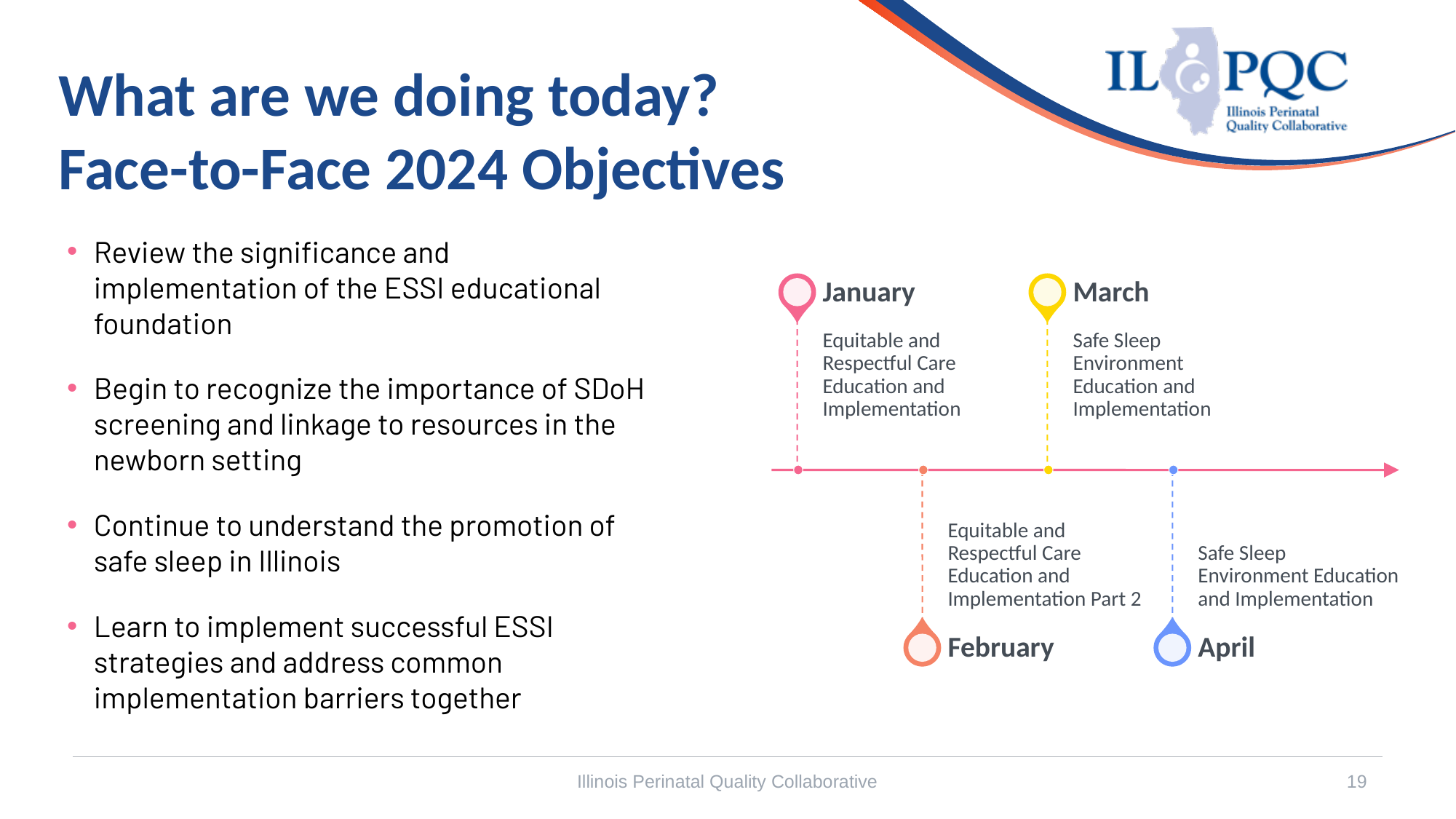

# What are we doing today? Face-to-Face 2024 Objectives

Review the significance and implementation of the ESSI educational foundation
Begin to recognize the importance of SDoH screening and linkage to resources in the newborn setting
Continue to understand the promotion of safe sleep in Illinois
Learn to implement successful ESSI strategies and address common implementation barriers together

Equitable and Respectful Care Education and Implementation
January
Equitable and Respectful Care Education and Implementation Part 2
February
Safe Sleep Environment Education and Implementation
March
Safe Sleep Environment Education and Implementation
April
Illinois Perinatal Quality Collaborative
19